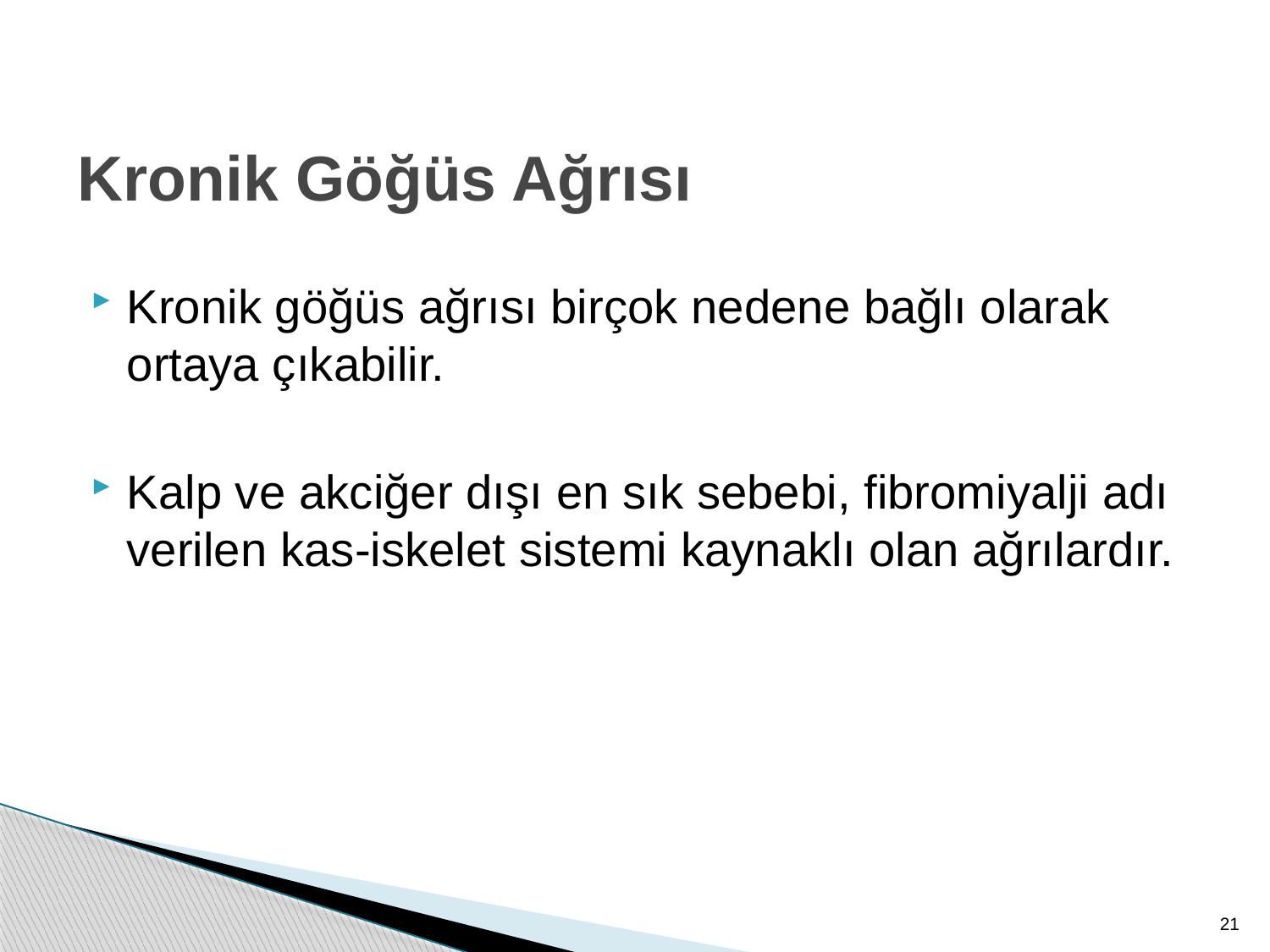

# Kronik Göğüs Ağrısı

Kronik göğüs ağrısı birçok nedene bağlı olarak ortaya çıkabilir.

Kalp ve akciğer dışı en sık sebebi, fibromiyalji adı verilen kas-iskelet sistemi kaynaklı olan ağrılardır.
21